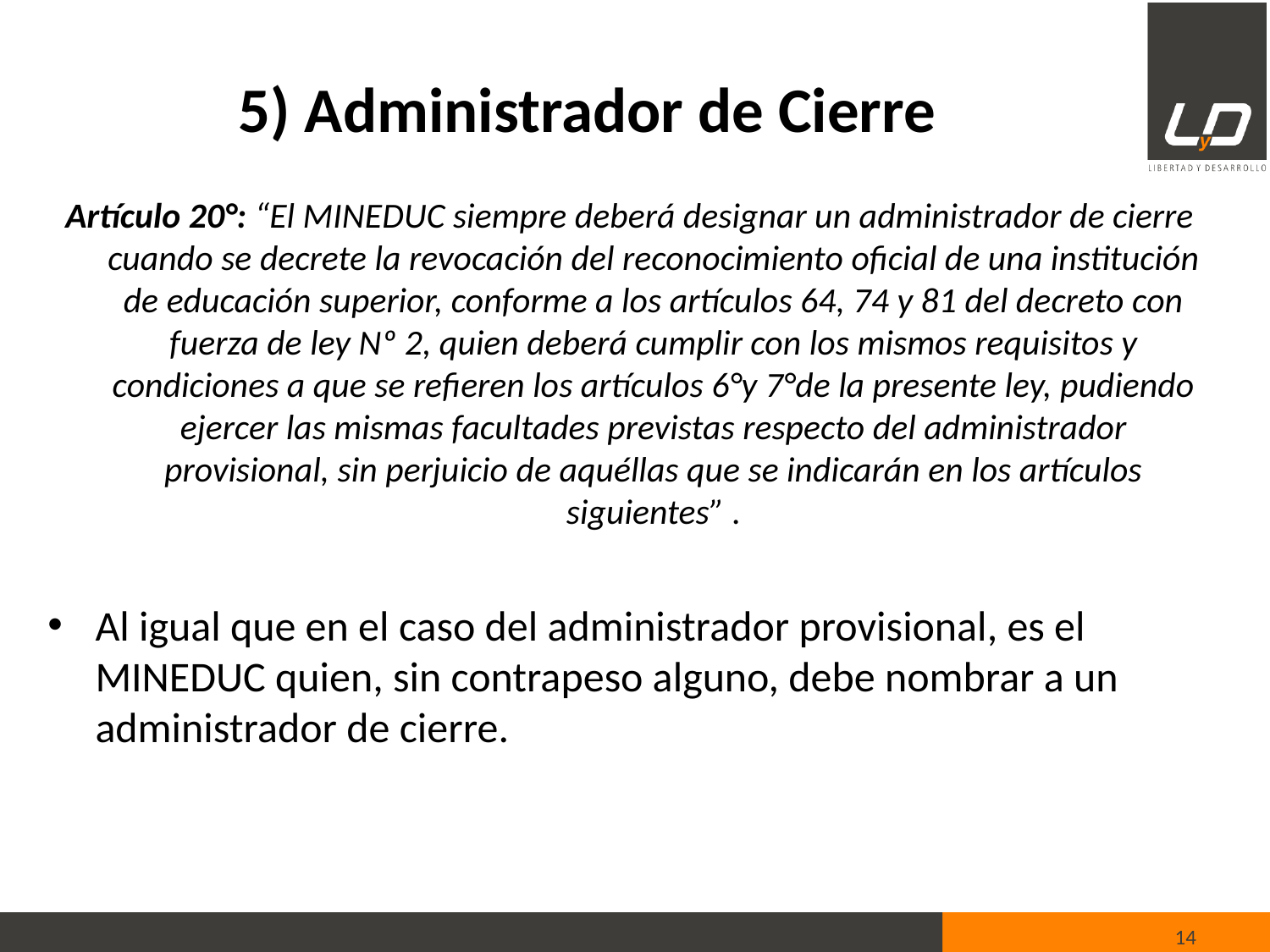

# 5) Administrador de Cierre
Artículo 20°: “El MINEDUC siempre deberá designar un administrador de cierre cuando se decrete la revocación del reconocimiento oficial de una institución de educación superior, conforme a los artículos 64, 74 y 81 del decreto con fuerza de ley Nº 2, quien deberá cumplir con los mismos requisitos y condiciones a que se refieren los artículos 6°y 7°de la presente ley, pudiendo ejercer las mismas facultades previstas respecto del administrador provisional, sin perjuicio de aquéllas que se indicarán en los artículos siguientes” .

Al igual que en el caso del administrador provisional, es el MINEDUC quien, sin contrapeso alguno, debe nombrar a un administrador de cierre.
14